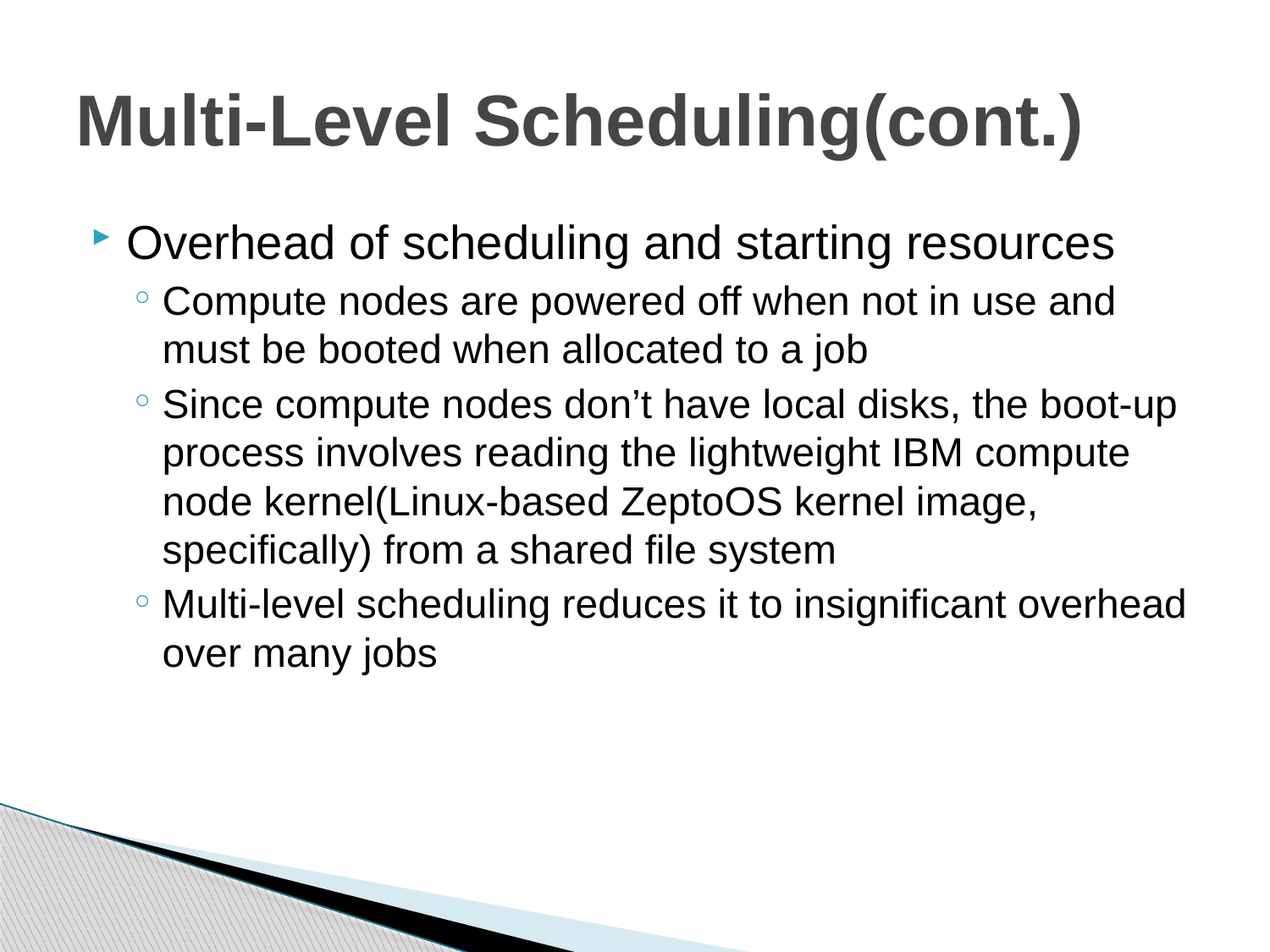

# Multi-Level Scheduling(cont.)
Overhead of scheduling and starting resources
Compute nodes are powered off when not in use and must be booted when allocated to a job
Since compute nodes don’t have local disks, the boot-up process involves reading the lightweight IBM compute node kernel(Linux-based ZeptoOS kernel image, specifically) from a shared file system
Multi-level scheduling reduces it to insignificant overhead over many jobs